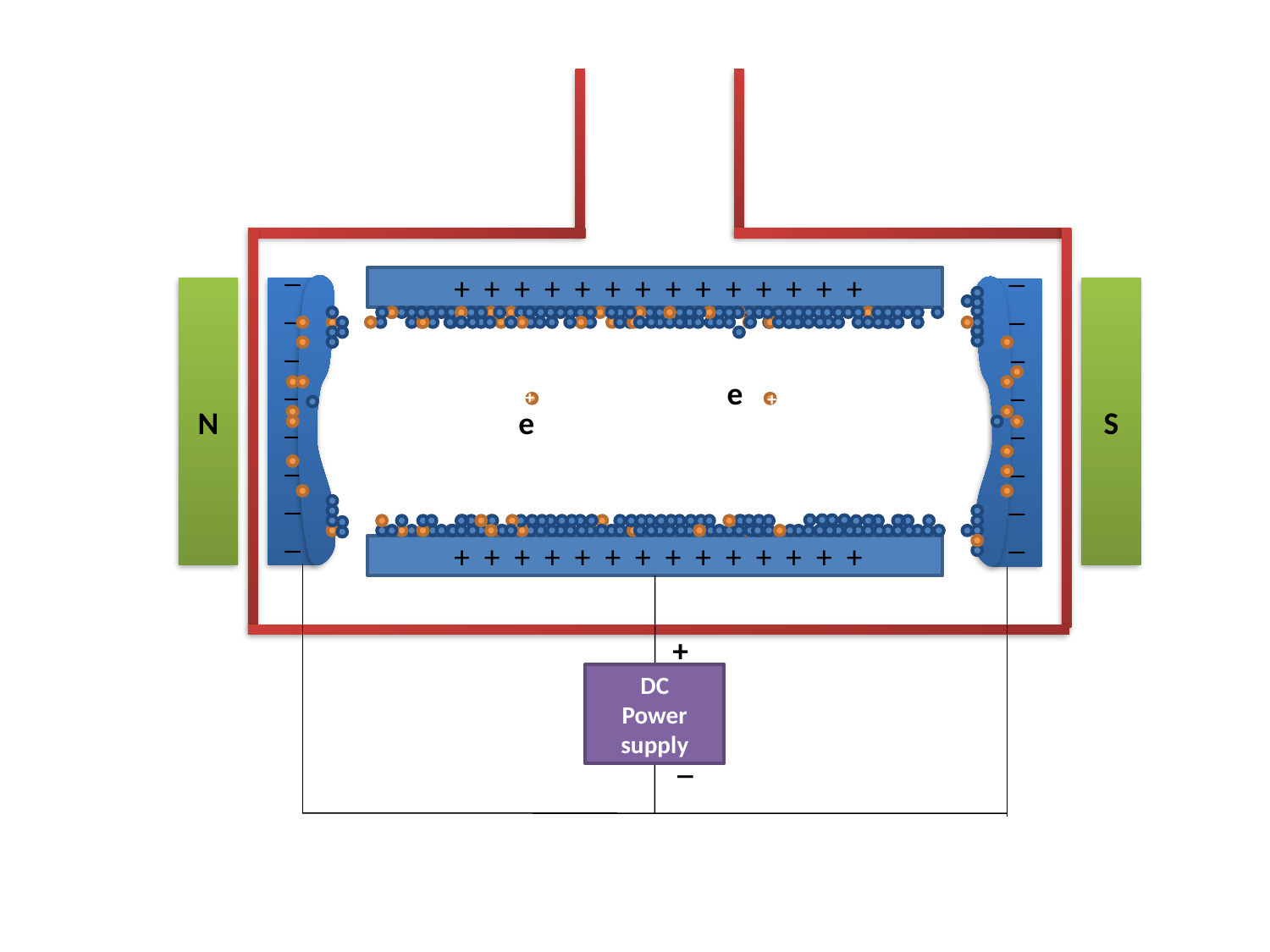

_
_
_
_
_
_
_
_

 +  +  +  +  +  +  +  +  +  +  +  +  +  +

_
_
_
_
_
_
_
_

N
S

e

+

+

e

 +  +  +  +  +  +  +  +  +  +  +  +  +  +

+
DC
Power supply
_